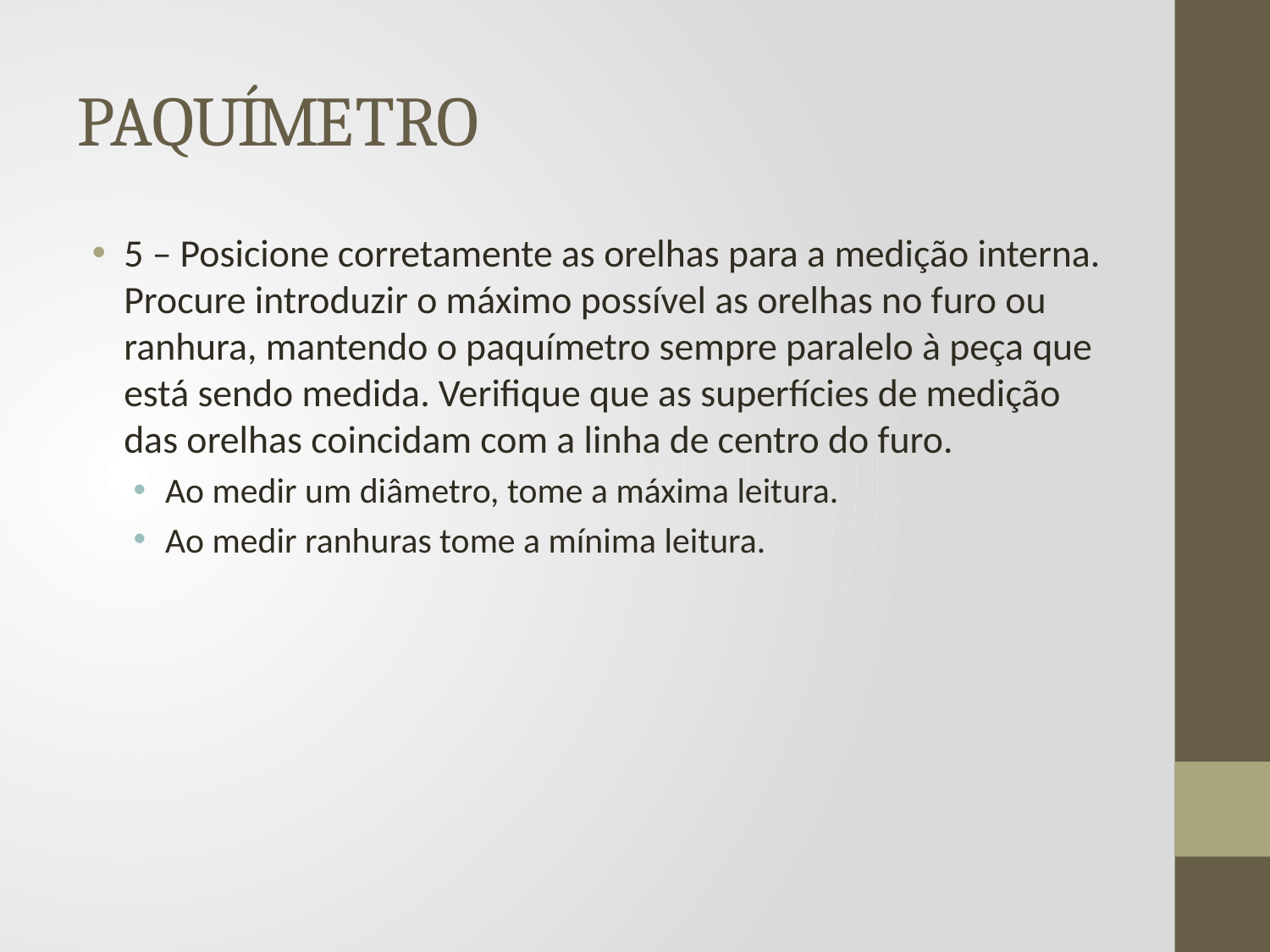

# PAQUÍMETRO
5 – Posicione corretamente as orelhas para a medição interna. Procure introduzir o máximo possível as orelhas no furo ou ranhura, mantendo o paquímetro sempre paralelo à peça que está sendo medida. Verifique que as superfícies de medição das orelhas coincidam com a linha de centro do furo.
Ao medir um diâmetro, tome a máxima leitura.
Ao medir ranhuras tome a mínima leitura.